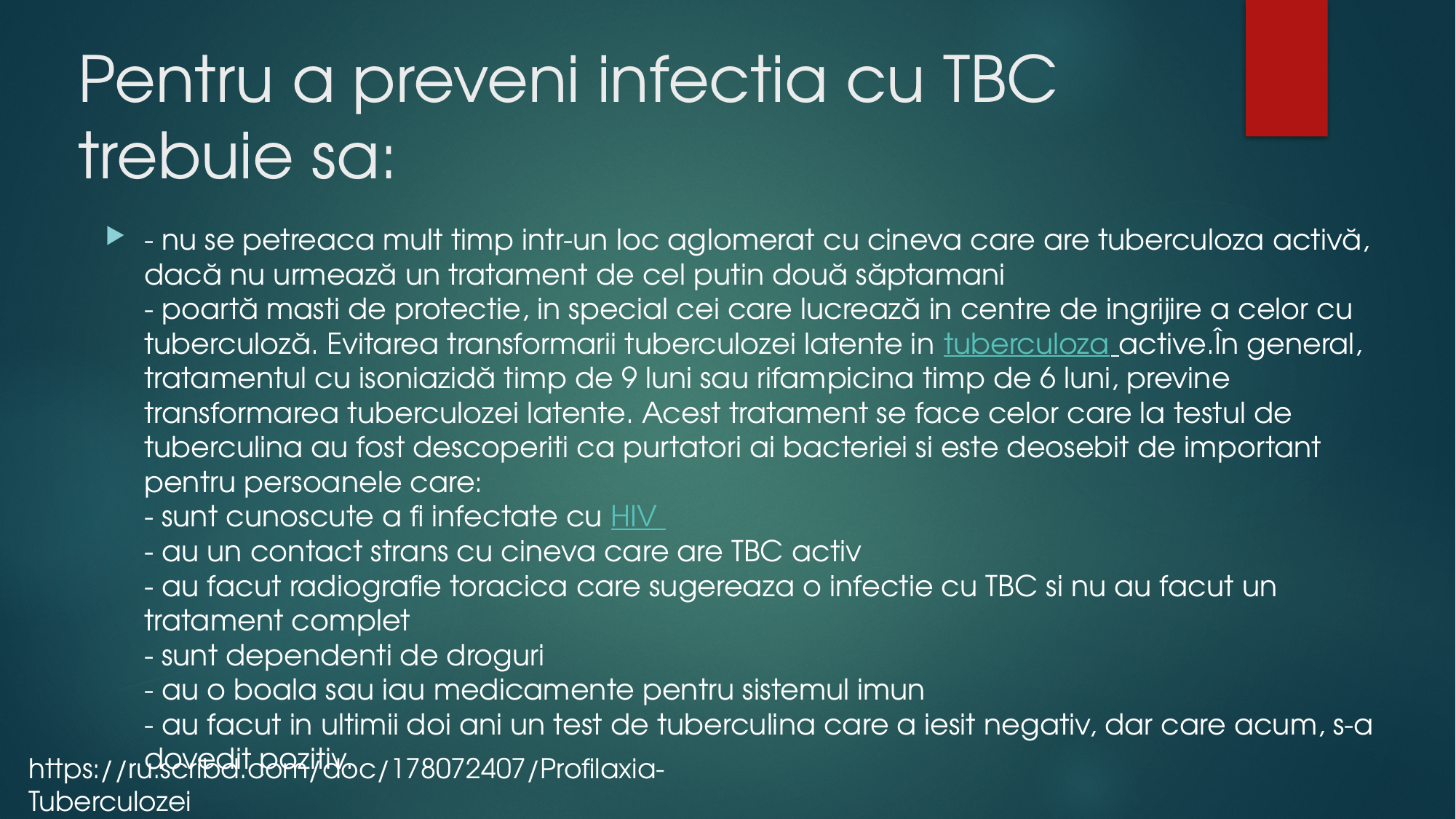

# Pentru a preveni infectia cu TBC trebuie sa:
- nu se petreaca mult timp intr-un loc aglomerat cu cineva care are tuberculoza activă, dacă nu urmează un tratament de cel putin două săptamani
- poartă masti de protectie, in special cei care lucrează in centre de ingrijire a celor cu tuberculoză. Evitarea transformarii tuberculozei latente in tuberculoza active.În general, tratamentul cu isoniazidă timp de 9 luni sau rifampicina timp de 6 luni, previne transformarea tuberculozei latente. Acest tratament se face celor care la testul de tuberculina au fost descoperiti ca purtatori ai bacteriei si este deosebit de important pentru persoanele care:
- sunt cunoscute a fi infectate cu HIV 
- au un contact strans cu cineva care are TBC activ
- au facut radiografie toracica care sugereaza o infectie cu TBC si nu au facut un tratament complet
- sunt dependenti de droguri
- au o boala sau iau medicamente pentru sistemul imun
- au facut in ultimii doi ani un test de tuberculina care a iesit negativ, dar care acum, s-a dovedit pozitiv.
https://ru.scribd.com/doc/178072407/Profilaxia-Tuberculozei